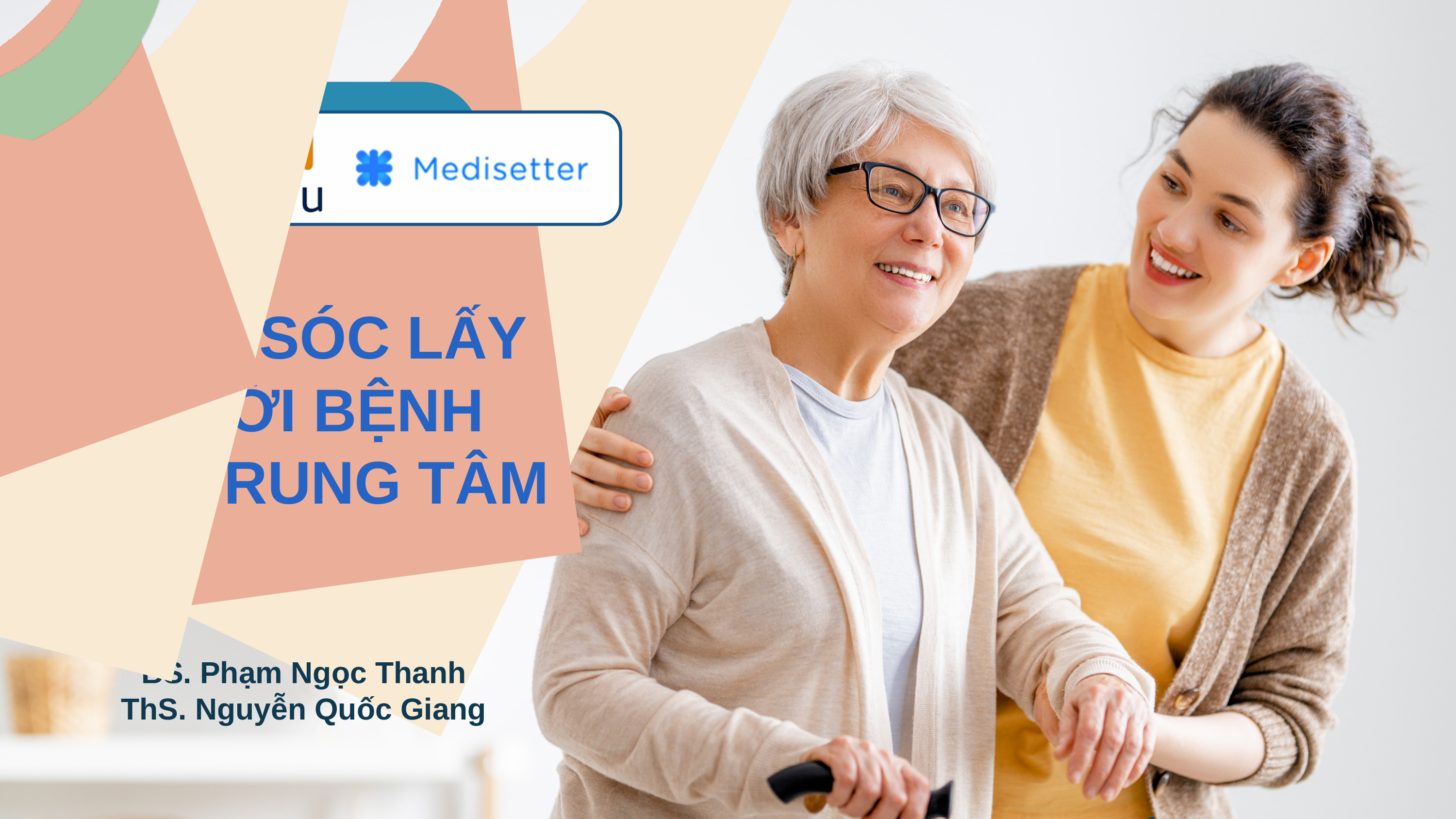

CHĂM SÓC LẤY NGƯỜI BỆNH
LÀM TRUNG TÂM

BS. Phạm Ngọc Thanh
ThS. Nguyễn Quốc Giang